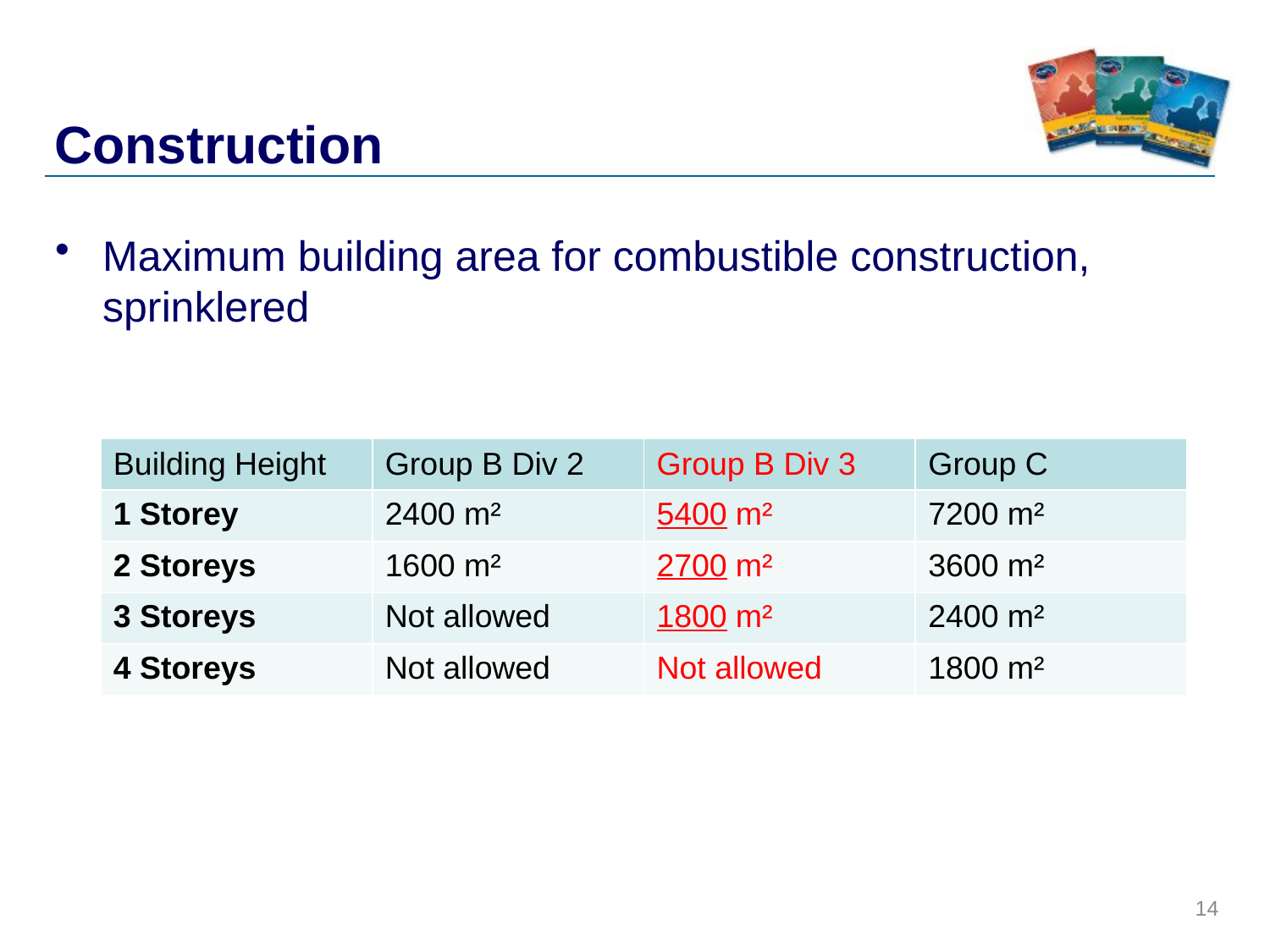

# Construction
Maximum building area for combustible construction, sprinklered

| Building Height | Group B Div 2 | Group B Div 3 | Group C |
| --- | --- | --- | --- |
| 1 Storey | 2400 m² | 5400 m² | 7200 m² |
| 2 Storeys | 1600 m² | 2700 m² | 3600 m² |
| 3 Storeys | Not allowed | 1800 m² | 2400 m² |
| 4 Storeys | Not allowed | Not allowed | 1800 m² |